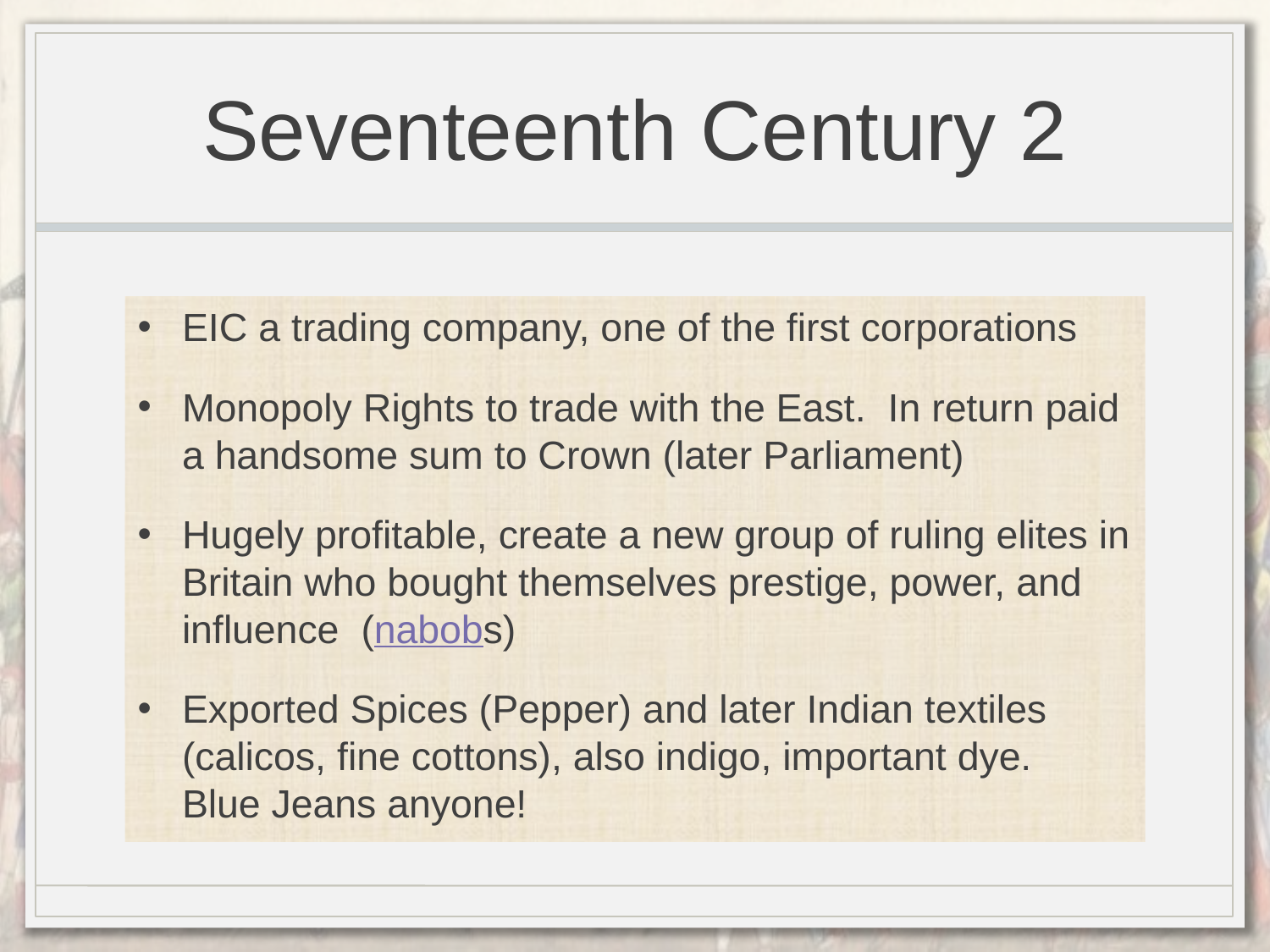

# Seventeenth Century 2
EIC a trading company, one of the first corporations
Monopoly Rights to trade with the East.  In return paid a handsome sum to Crown (later Parliament)
Hugely profitable, create a new group of ruling elites in Britain who bought themselves prestige, power, and influence  (nabobs)
Exported Spices (Pepper) and later Indian textiles (calicos, fine cottons), also indigo, important dye.  Blue Jeans anyone!